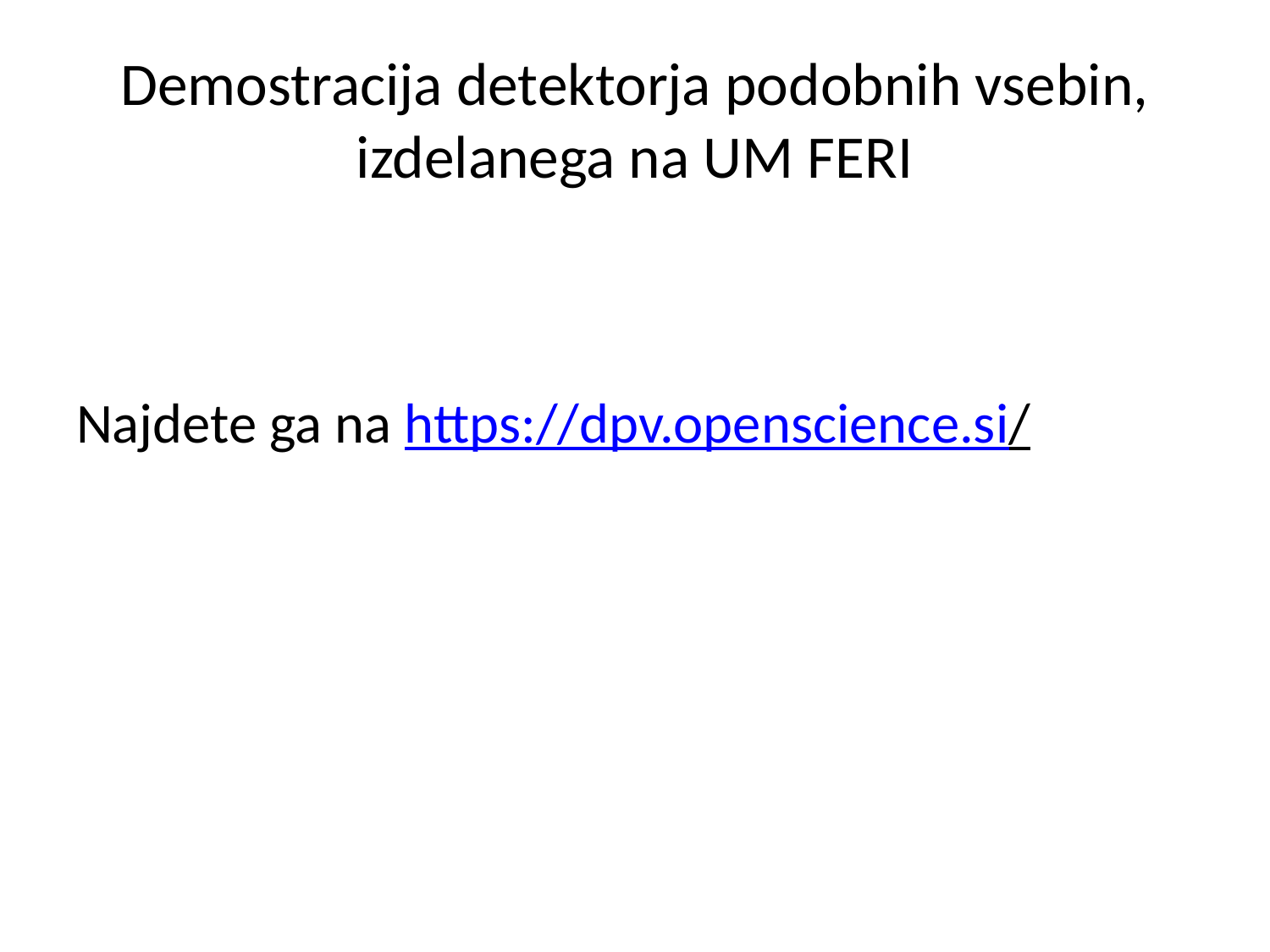

# Demostracija detektorja podobnih vsebin, izdelanega na UM FERI

Najdete ga na https://dpv.openscience.si/